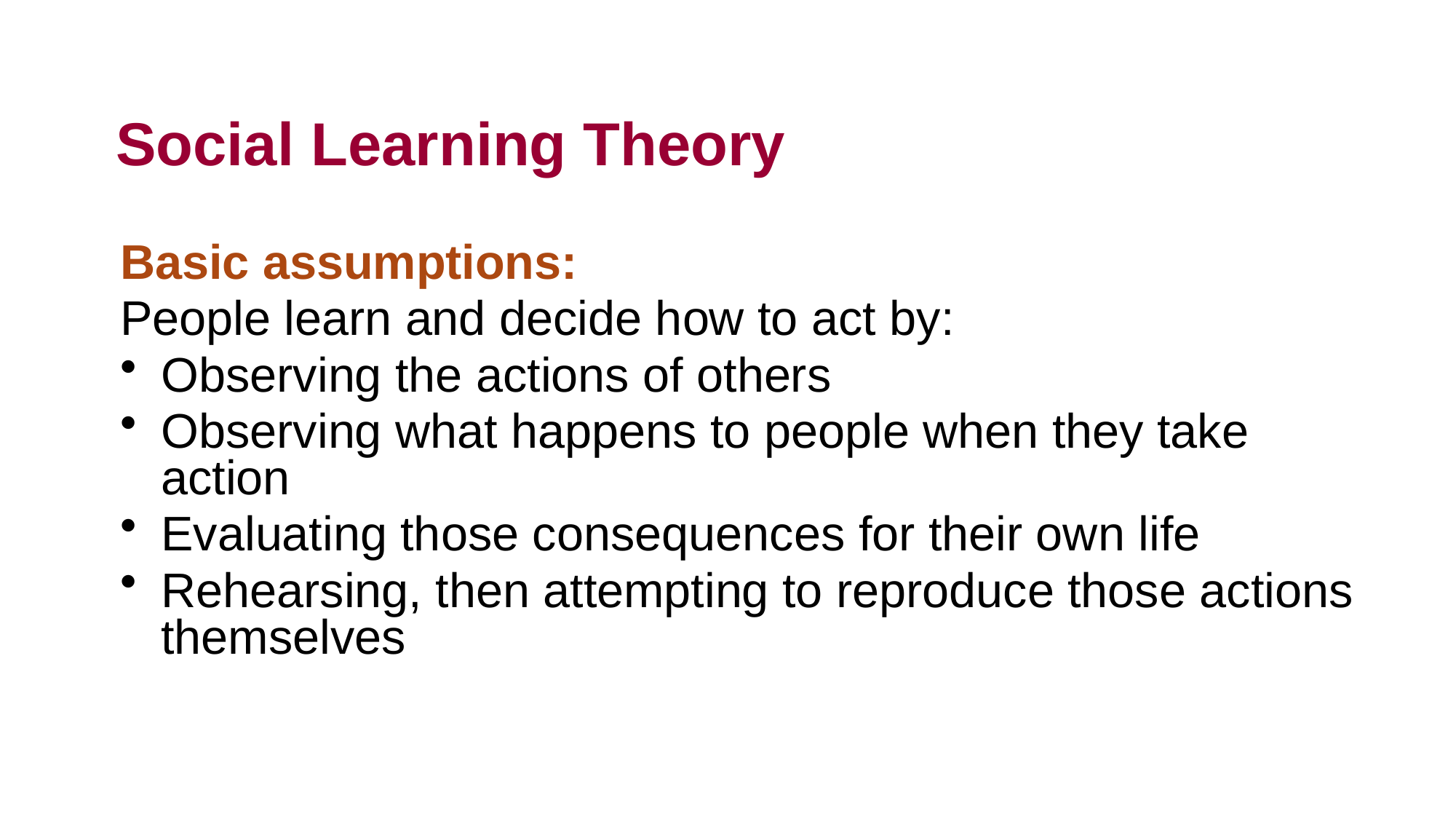

# Social Learning Theory
Basic assumptions:
People learn and decide how to act by:
Observing the actions of others
Observing what happens to people when they take action
Evaluating those consequences for their own life
Rehearsing, then attempting to reproduce those actions themselves